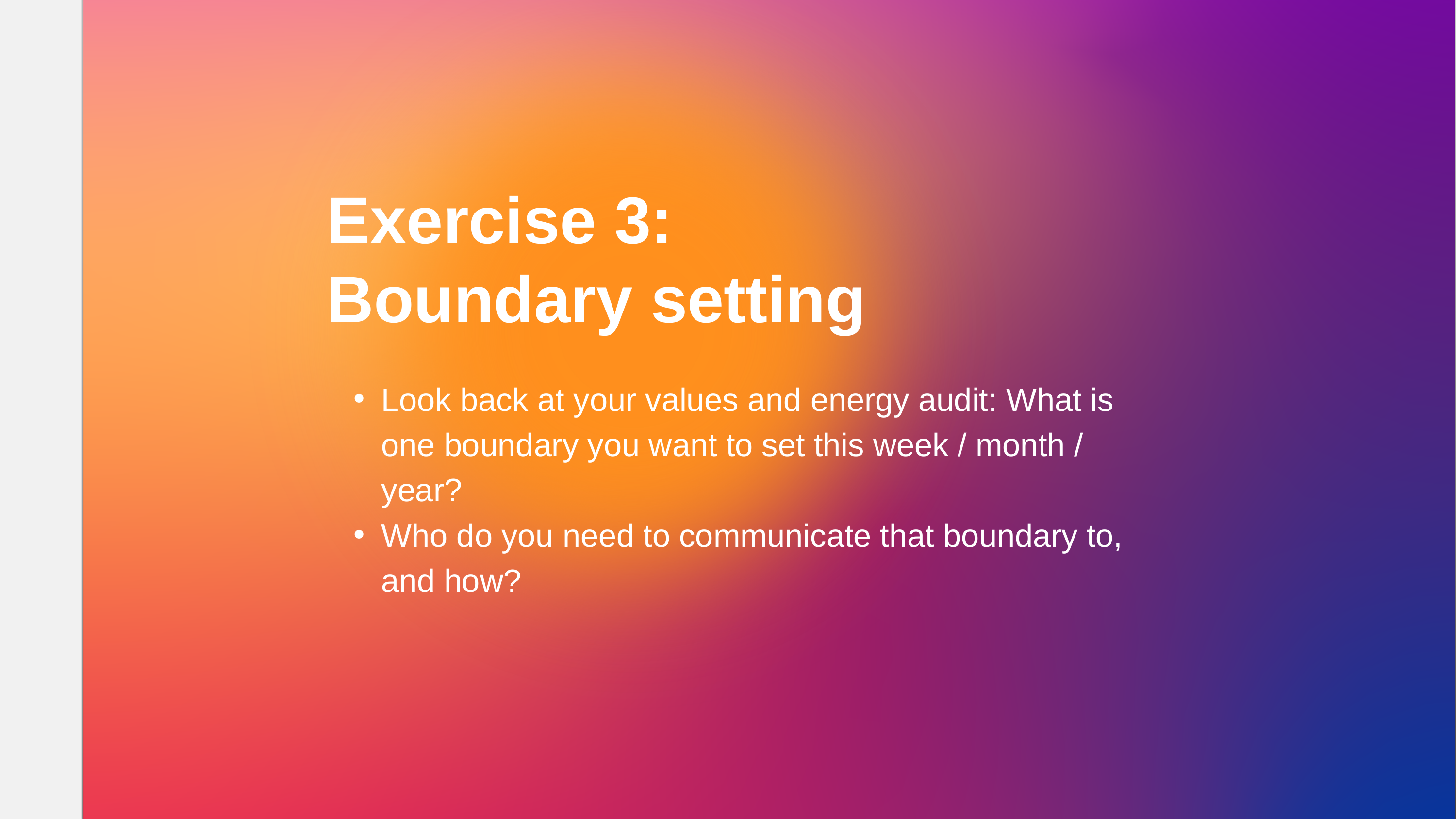

Exercise 3:
Boundary setting
Look back at your values and energy audit: What is one boundary you want to set this week / month / year?
Who do you need to communicate that boundary to, and how?